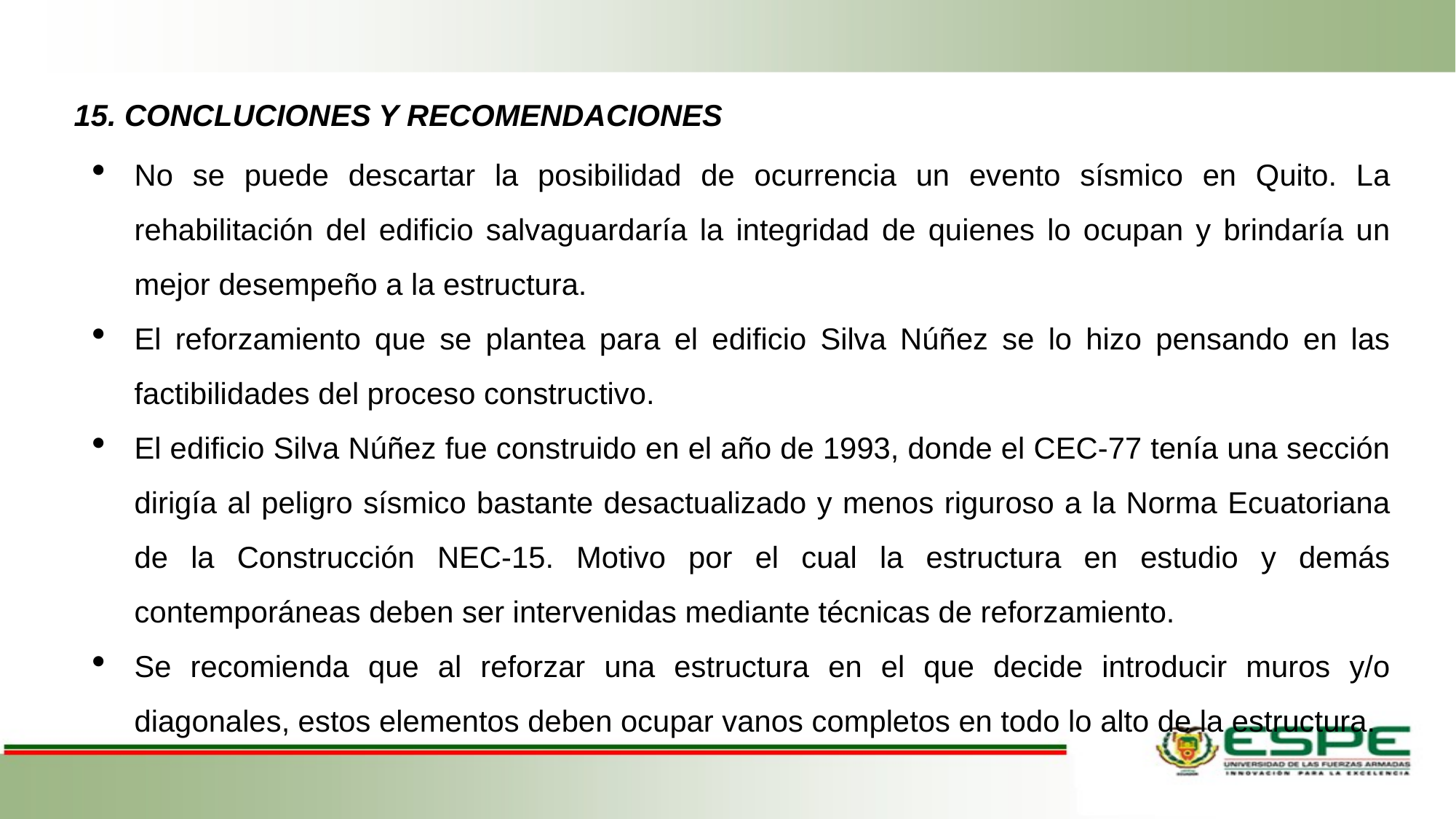

#
15. CONCLUCIONES Y RECOMENDACIONES
No se puede descartar la posibilidad de ocurrencia un evento sísmico en Quito. La rehabilitación del edificio salvaguardaría la integridad de quienes lo ocupan y brindaría un mejor desempeño a la estructura.
El reforzamiento que se plantea para el edificio Silva Núñez se lo hizo pensando en las factibilidades del proceso constructivo.
El edificio Silva Núñez fue construido en el año de 1993, donde el CEC-77 tenía una sección dirigía al peligro sísmico bastante desactualizado y menos riguroso a la Norma Ecuatoriana de la Construcción NEC-15. Motivo por el cual la estructura en estudio y demás contemporáneas deben ser intervenidas mediante técnicas de reforzamiento.
Se recomienda que al reforzar una estructura en el que decide introducir muros y/o diagonales, estos elementos deben ocupar vanos completos en todo lo alto de la estructura.